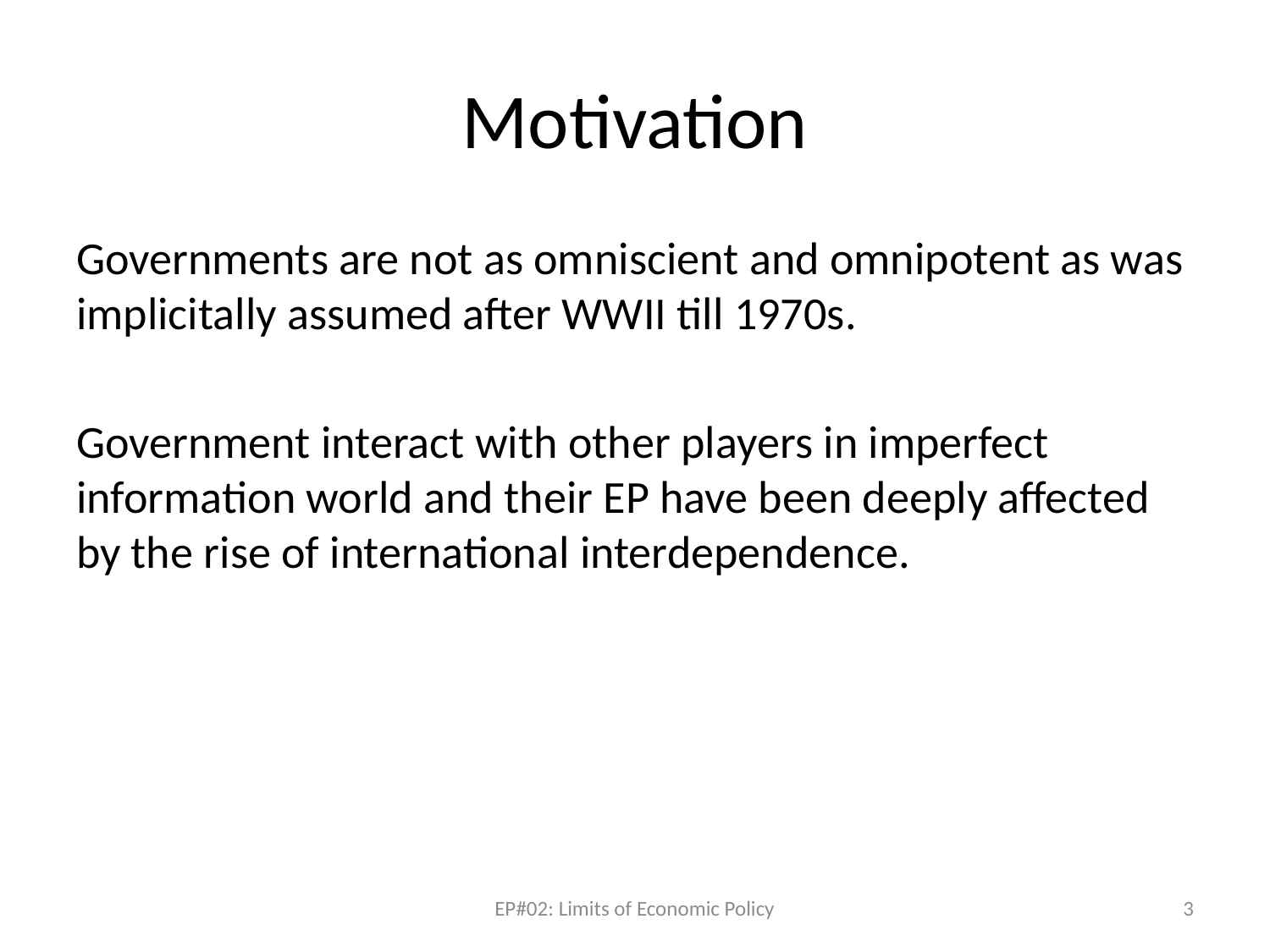

# Motivation
Governments are not as omniscient and omnipotent as was implicitally assumed after WWII till 1970s.

Government interact with other players in imperfect information world and their EP have been deeply affected by the rise of international interdependence.
EP#02: Limits of Economic Policy
3